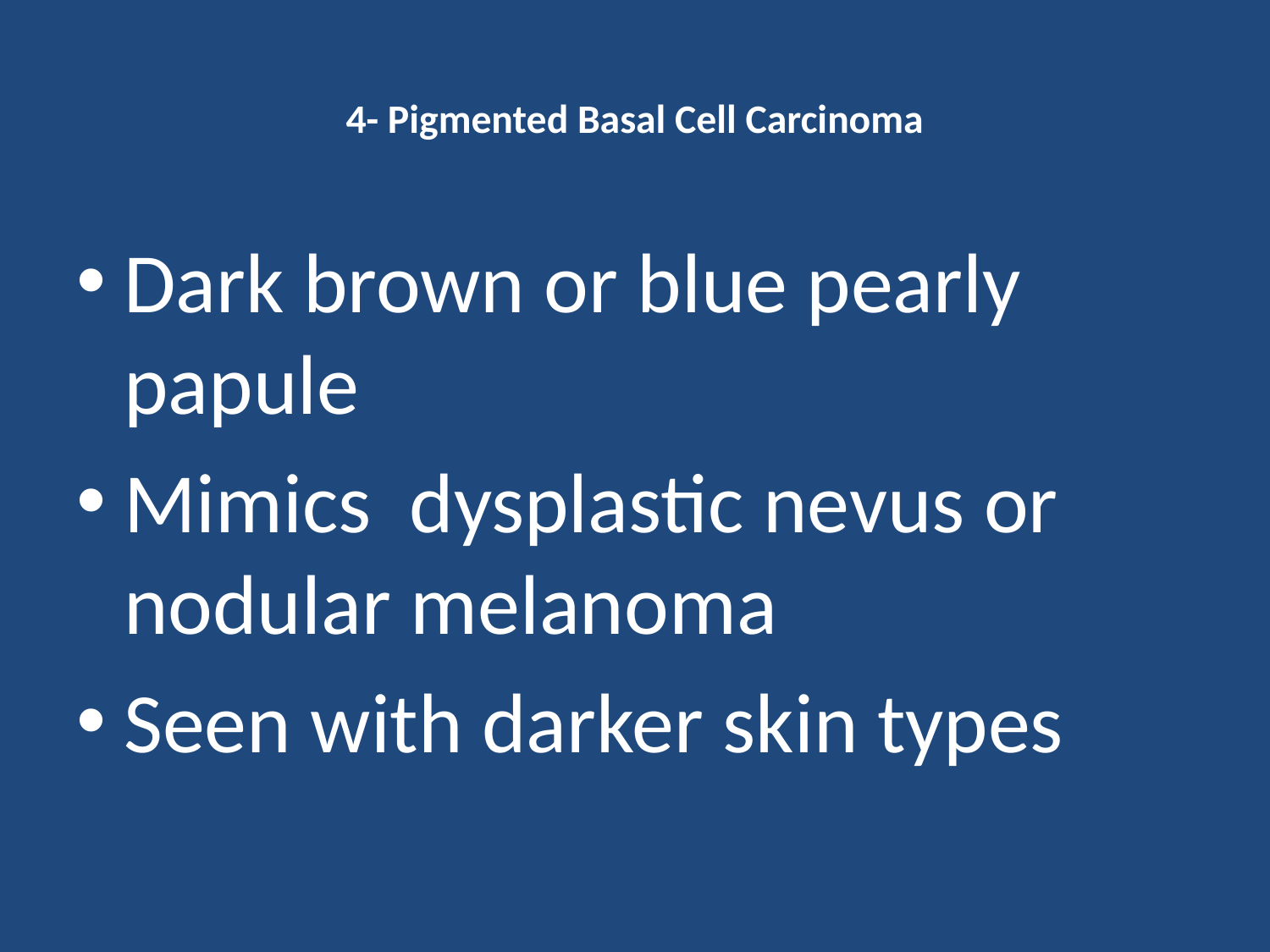

# 4- Pigmented Basal Cell Carcinoma
Dark brown or blue pearly papule
Mimics  dysplastic nevus or nodular melanoma
Seen with darker skin types